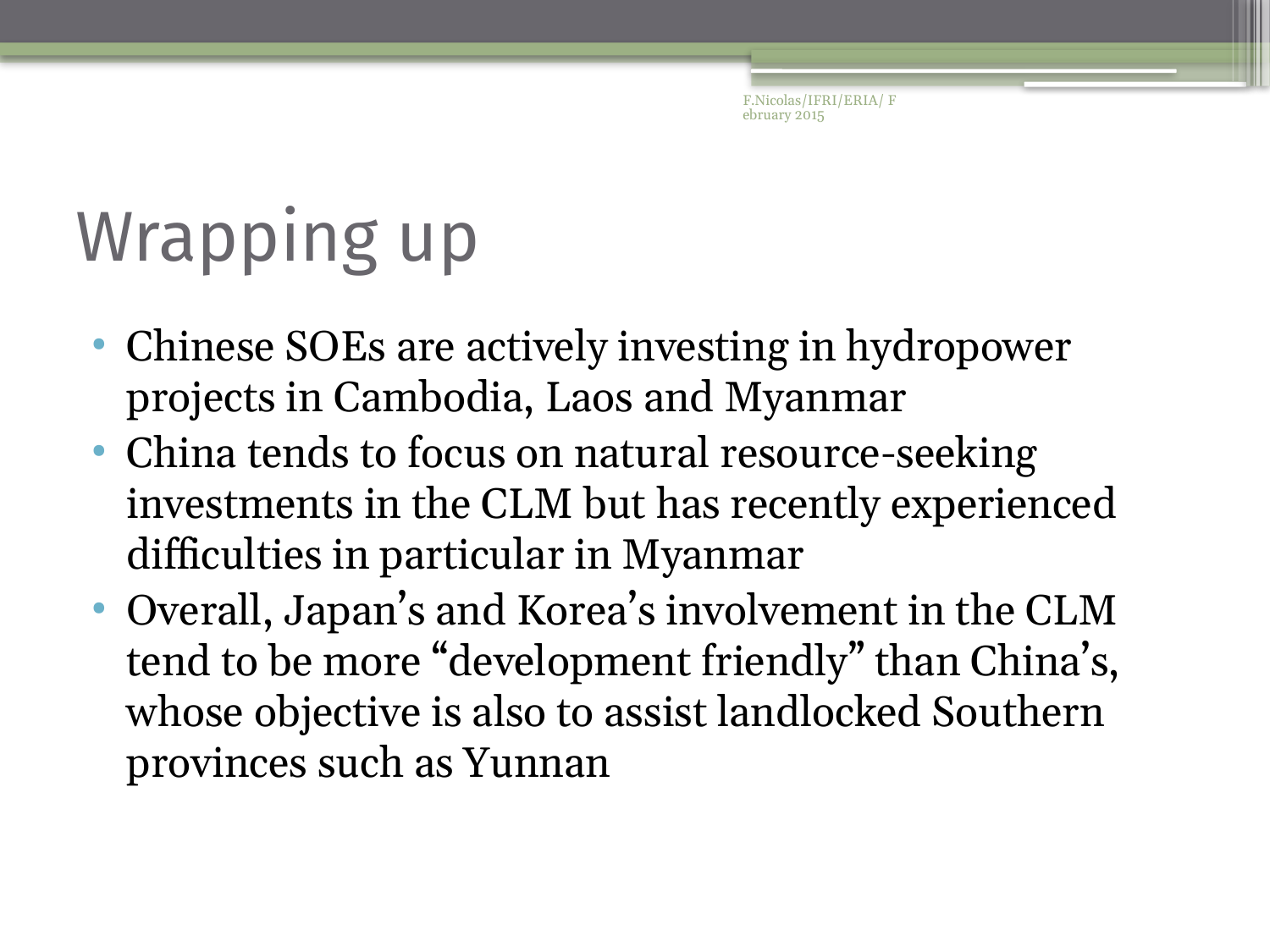

F.Nicolas/IFRI/ERIA/ February 2015
# Wrapping up
Chinese SOEs are actively investing in hydropower projects in Cambodia, Laos and Myanmar
China tends to focus on natural resource-seeking investments in the CLM but has recently experienced difficulties in particular in Myanmar
Overall, Japan’s and Korea’s involvement in the CLM tend to be more “development friendly” than China’s, whose objective is also to assist landlocked Southern provinces such as Yunnan